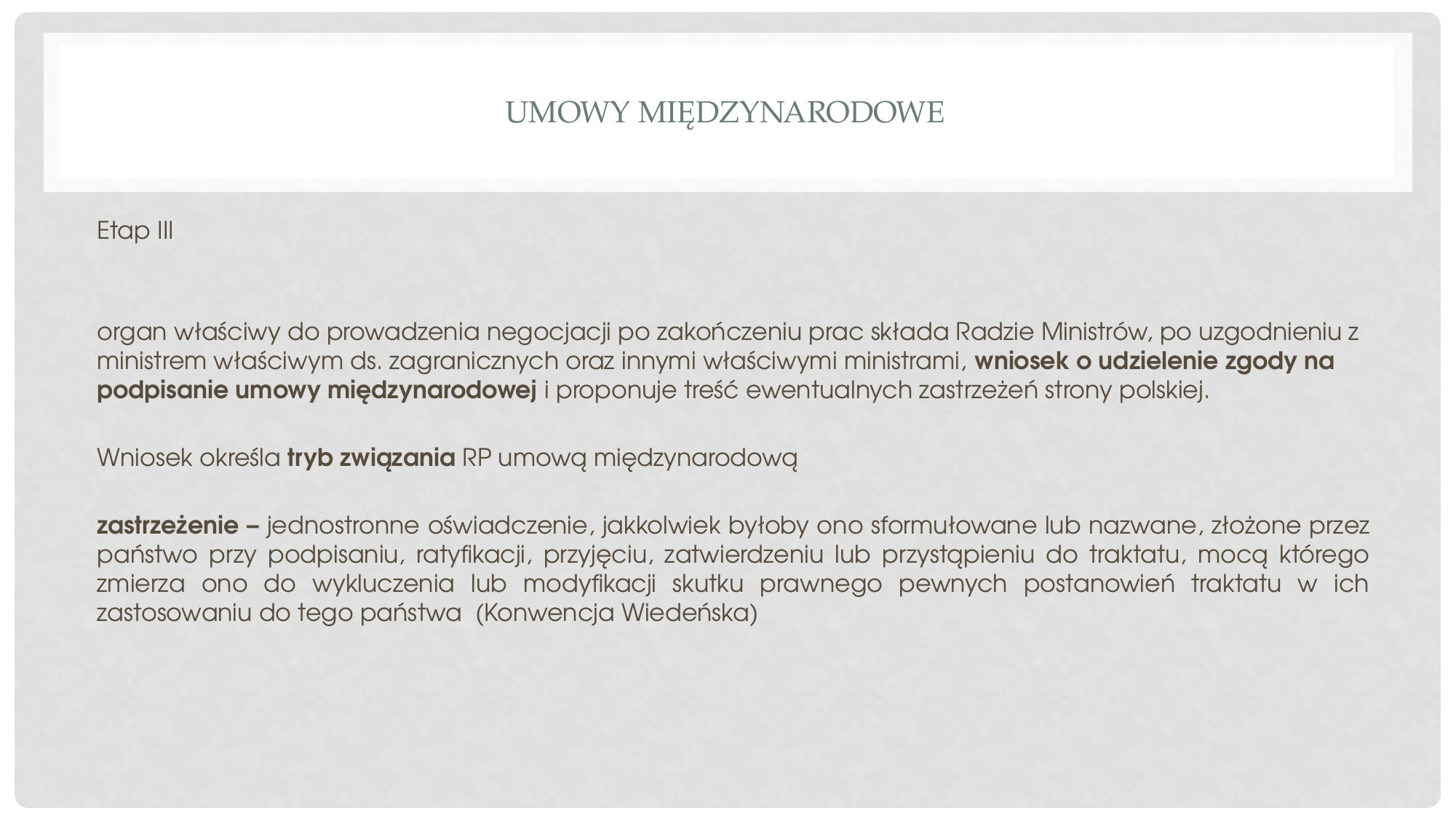

# Umowy międzynarodowe
Etap III

organ właściwy do prowadzenia negocjacji po zakończeniu prac składa Radzie Ministrów, po uzgodnieniu z ministrem właściwym ds. zagranicznych oraz innymi właściwymi ministrami, wniosek o udzielenie zgody na podpisanie umowy międzynarodowej i proponuje treść ewentualnych zastrzeżeń strony polskiej.

Wniosek określa tryb związania RP umową międzynarodową

zastrzeżenie – jednostronne oświadczenie, jakkolwiek byłoby ono sformułowane lub nazwane, złożone przez państwo przy podpisaniu, ratyfikacji, przyjęciu, zatwierdzeniu lub przystąpieniu do traktatu, mocą którego zmierza ono do wykluczenia lub modyfikacji skutku prawnego pewnych postanowień traktatu w ich zastosowaniu do tego państwa  (Konwencja Wiedeńska)